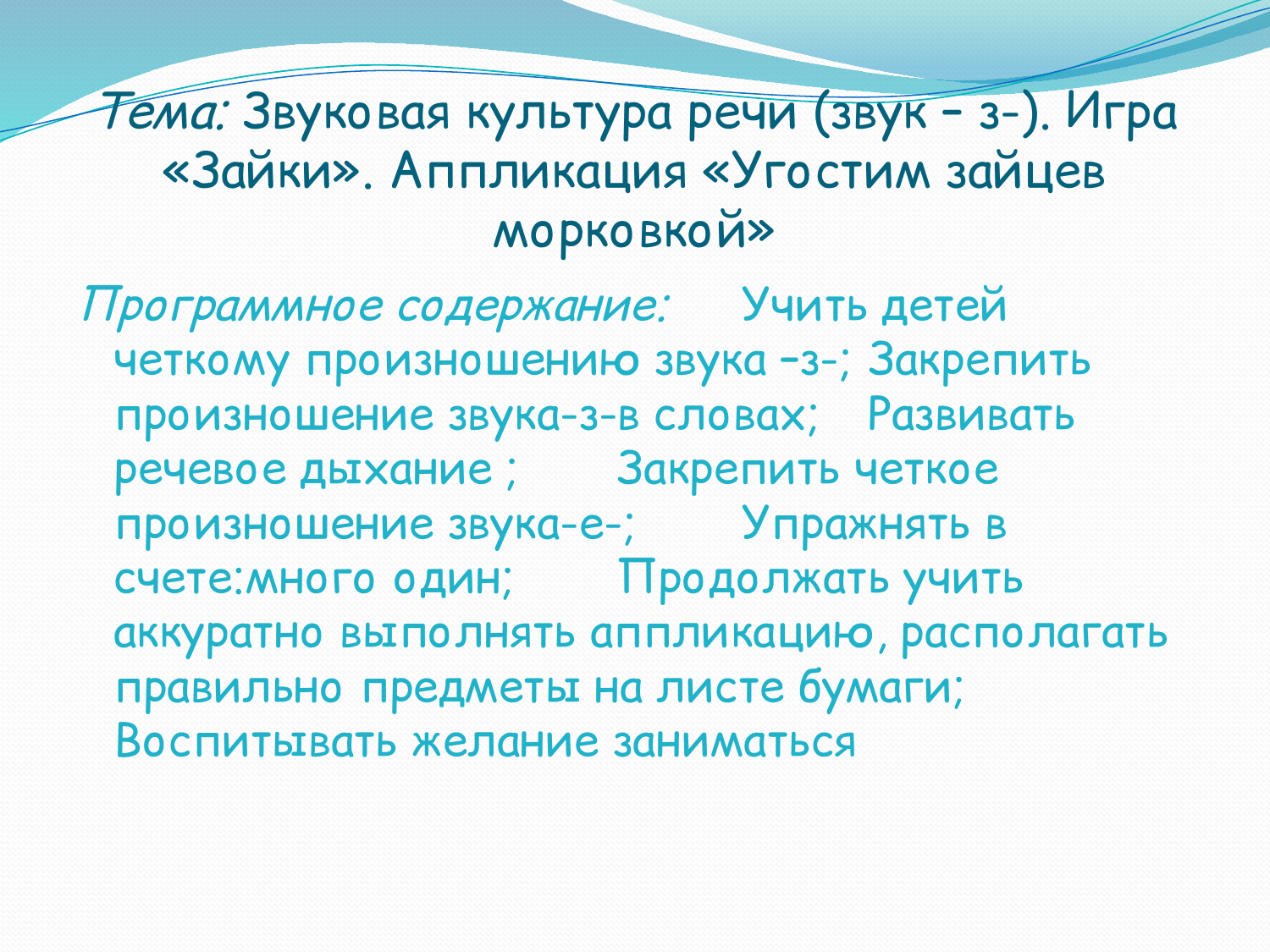

# Тема: Звуковая культура речи (звук – з-). Игра «Зайки». Аппликация «Угостим зайцев морковкой»
Программное содержание:				Учить детей четкому произношению звука –з-;	Закрепить произношение звука-з-в словах;	Развивать речевое дыхание ;				Закрепить четкое произношение звука-е-;	Упражнять в счете:много один; 			Продолжать учить аккуратно выполнять аппликацию, располагать правильно предметы на листе бумаги;					Воспитывать желание заниматься